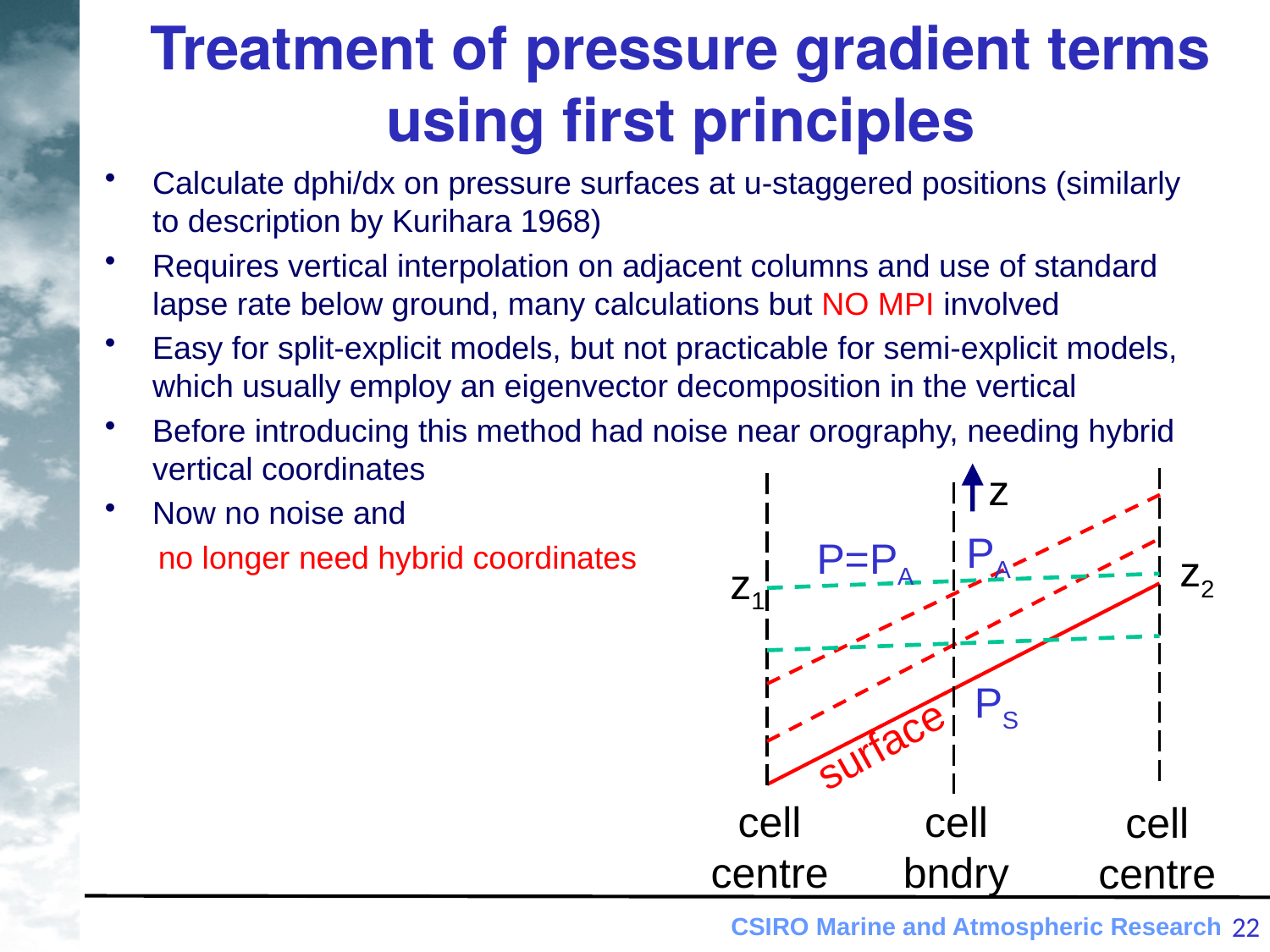

# Treatment of pressure gradient terms using first principles
Calculate dphi/dx on pressure surfaces at u-staggered positions (similarly to description by Kurihara 1968)
Requires vertical interpolation on adjacent columns and use of standard lapse rate below ground, many calculations but NO MPI involved
Easy for split-explicit models, but not practicable for semi-explicit models, which usually employ an eigenvector decomposition in the vertical
Before introducing this method had noise near orography, needing hybrid vertical coordinates
Now no noise and
      no longer need hybrid coordinates
z

PA
P=PA
z2
z1
PS
surface
cell
centre
cell
bndry
cell
centre
22